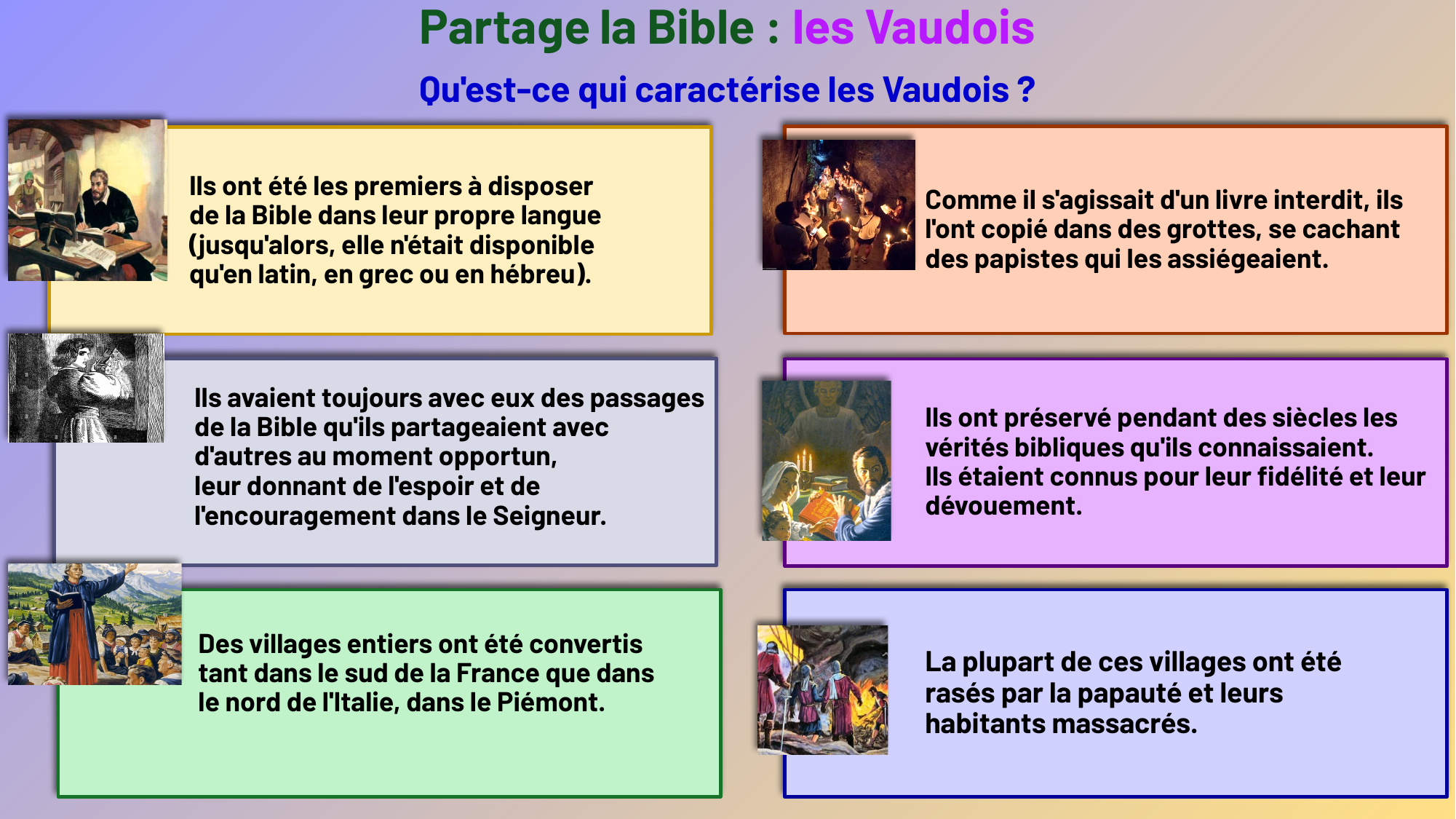

Partage la Bible : les Vaudois
Qu'est-ce qui caractérise les Vaudois ?
Ils ont été les premiers à disposer
de la Bible dans leur propre langue (jusqu'alors, elle n'était disponible
qu'en latin, en grec ou en hébreu).
Comme il s'agissait d'un livre interdit, ils l'ont copié dans des grottes, se cachant des papistes qui les assiégeaient.
Ils avaient toujours avec eux des passages de la Bible qu'ils partageaient avec d'autres au moment opportun,
leur donnant de l'espoir et de l'encouragement dans le Seigneur.

Ils ont préservé pendant des siècles les vérités bibliques qu'ils connaissaient.
Ils étaient connus pour leur fidélité et leur dévouement.
Des villages entiers ont été convertis
tant dans le sud de la France que dans
le nord de l'Italie, dans le Piémont.

La plupart de ces villages ont été
rasés par la papauté et leurs
habitants massacrés.